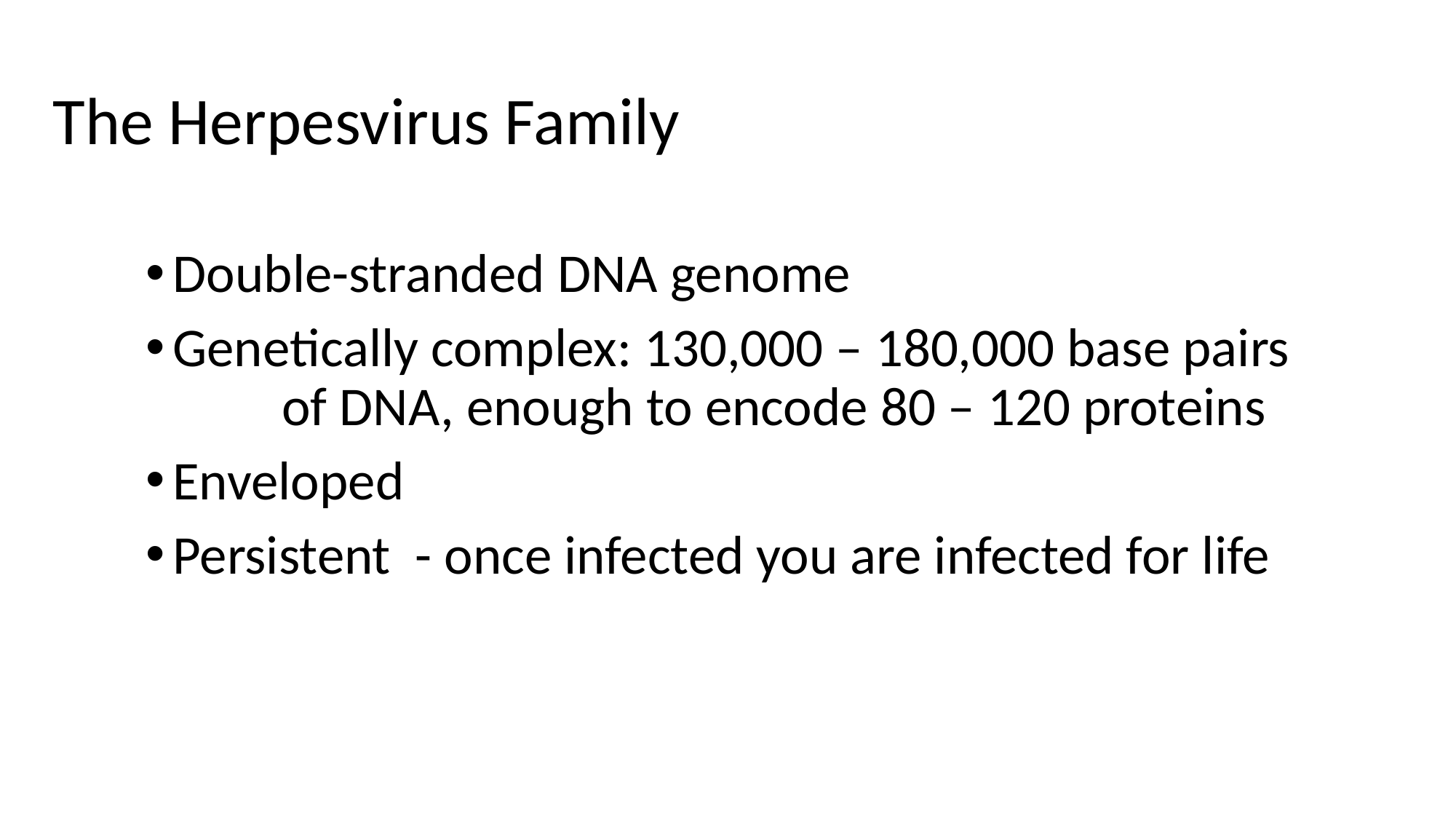

# The Herpesvirus Family
Double-stranded DNA genome
Genetically complex: 130,000 – 180,000 base pairs 	of DNA, enough to encode 80 – 120 proteins
Enveloped
Persistent  - once infected you are infected for life